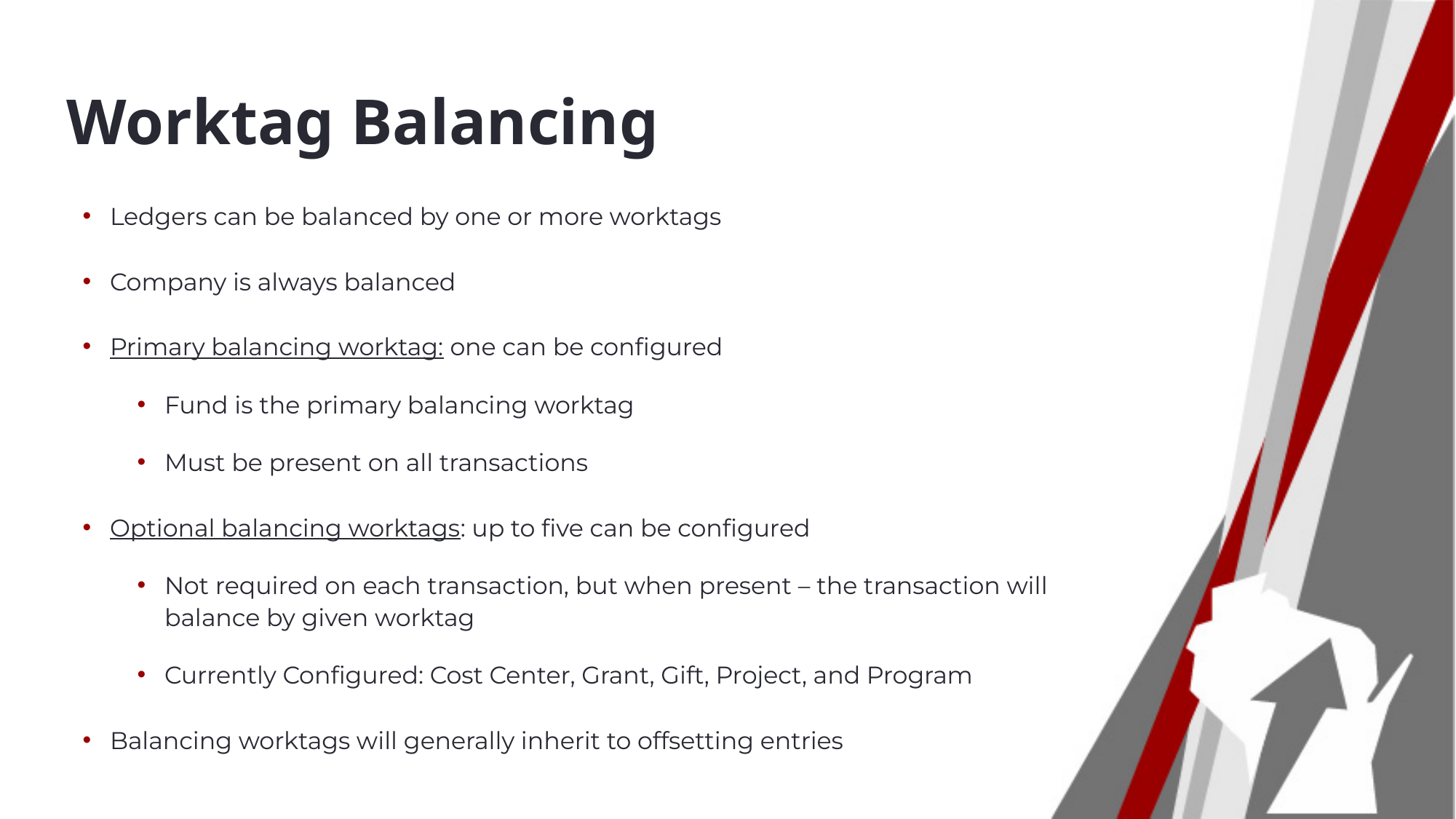

# Worktag Balancing
Ledgers can be balanced by one or more worktags
Company is always balanced
Primary balancing worktag: one can be configured
Fund is the primary balancing worktag
Must be present on all transactions
Optional balancing worktags: up to five can be configured
Not required on each transaction, but when present – the transaction will balance by given worktag
Currently Configured: Cost Center, Grant, Gift, Project, and Program
Balancing worktags will generally inherit to offsetting entries